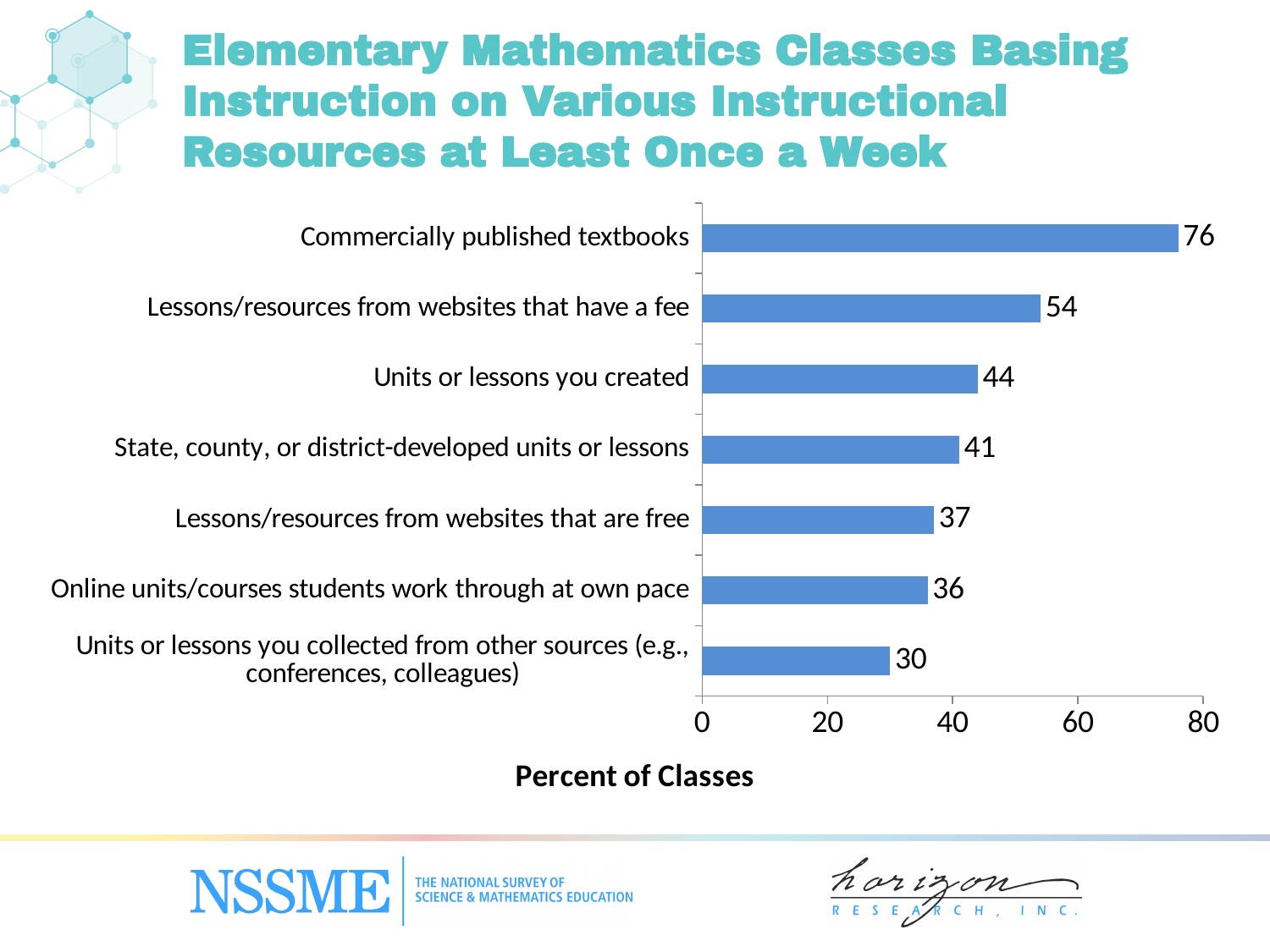

# Elementary Mathematics Classes Basing Instruction on Various Instructional Resources at Least Once a Week

### Chart

| Category | Percent of Classes |
|---|---|
| Units or lessons you collected from other sources (e.g., conferences, colleagues) | 30.0 |
| Online units/courses students work through at own pace | 36.0 |
| Lessons/resources from websites that are free | 37.0 |
| State, county, or district-developed units or lessons | 41.0 |
| Units or lessons you created | 44.0 |
| Lessons/resources from websites that have a fee | 54.0 |
| Commercially published textbooks | 76.0 |